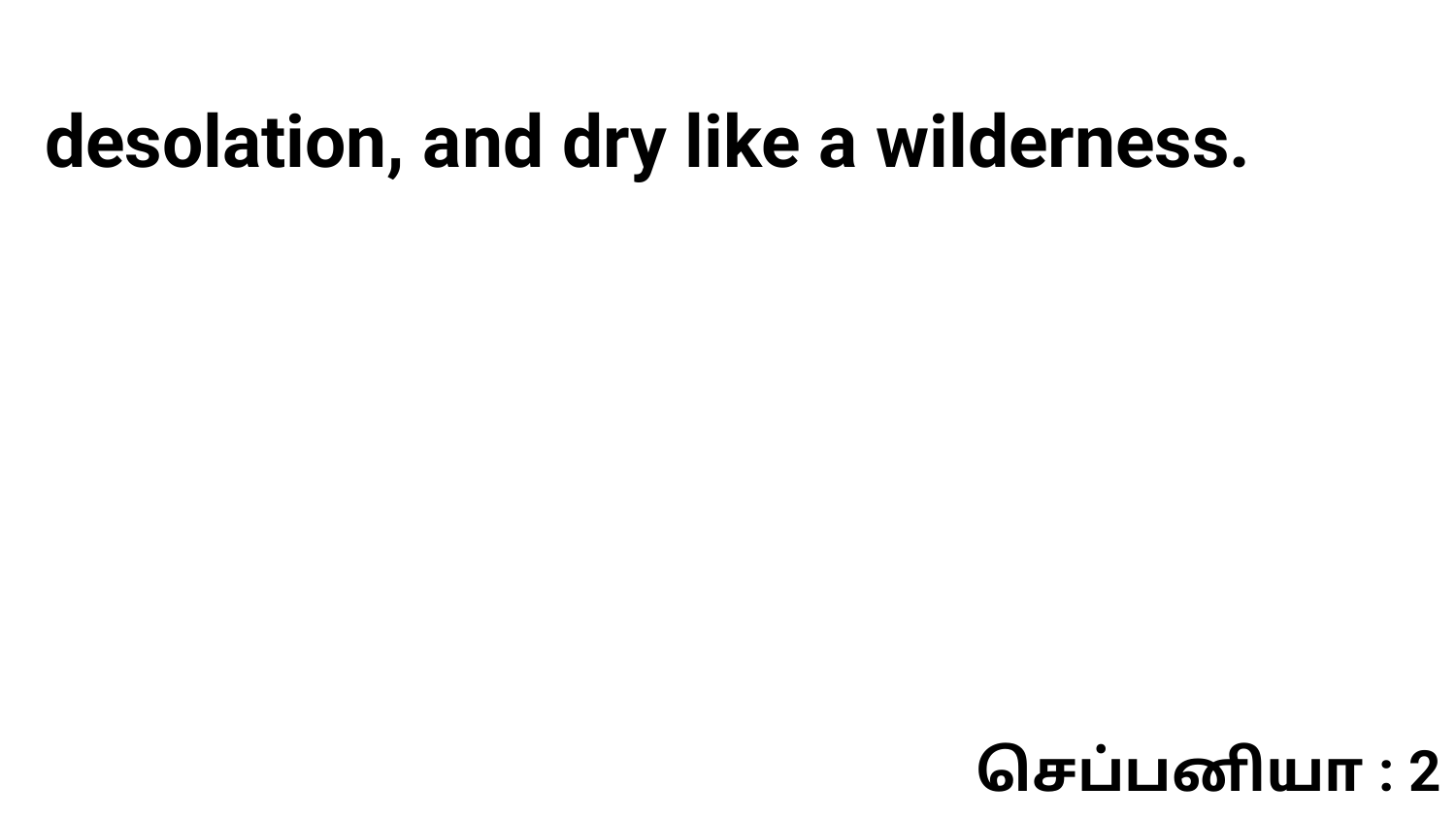

desolation, and dry like a wilderness.
செப்பனியா : 2